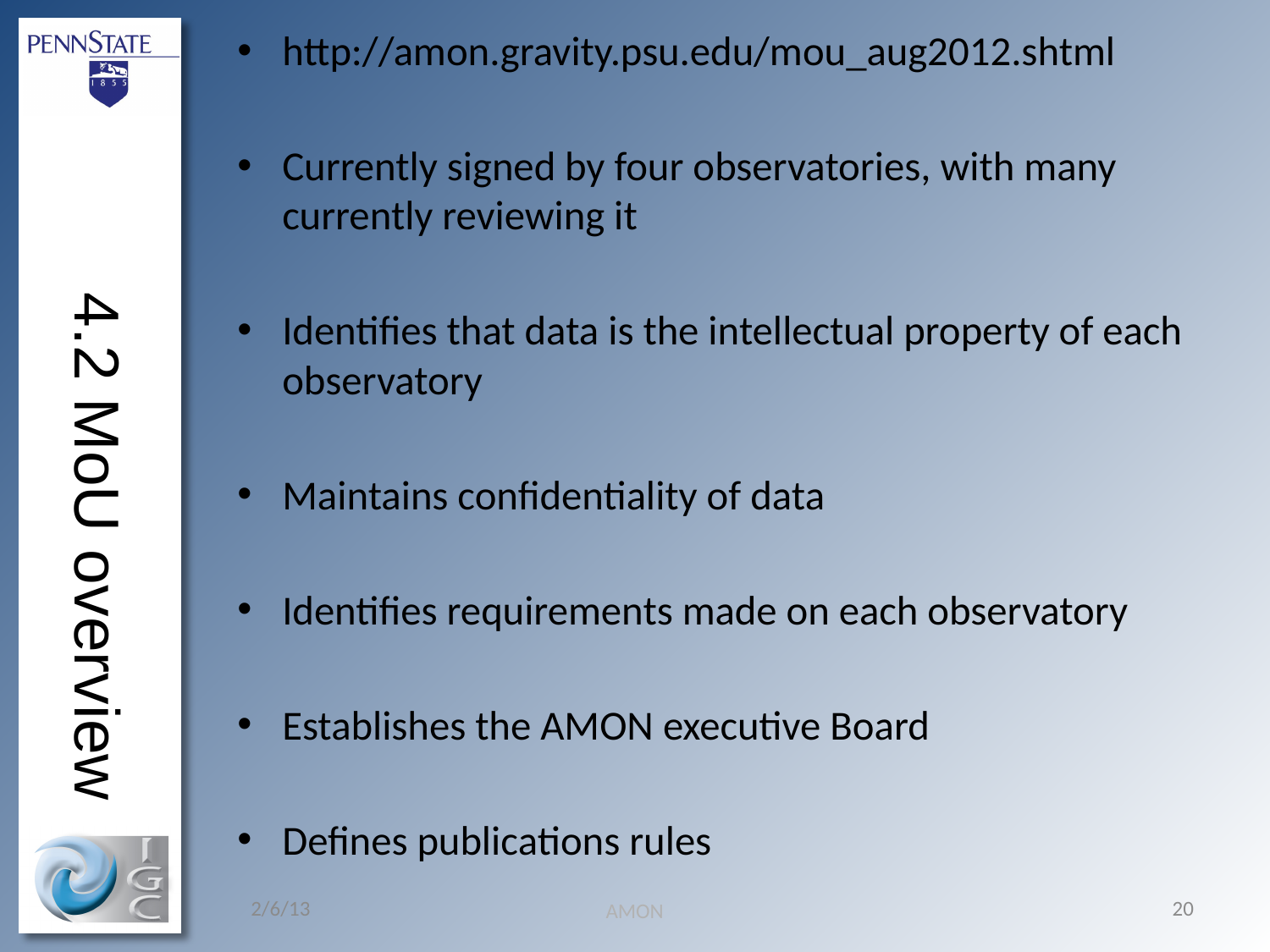

http://amon.gravity.psu.edu/mou_aug2012.shtml

Currently signed by four observatories, with many currently reviewing it

Identifies that data is the intellectual property of each observatory

Maintains confidentiality of data

Identifies requirements made on each observatory

Establishes the AMON executive Board

Defines publications rules
# 4.2 MoU overview
2/6/13
20
AMON